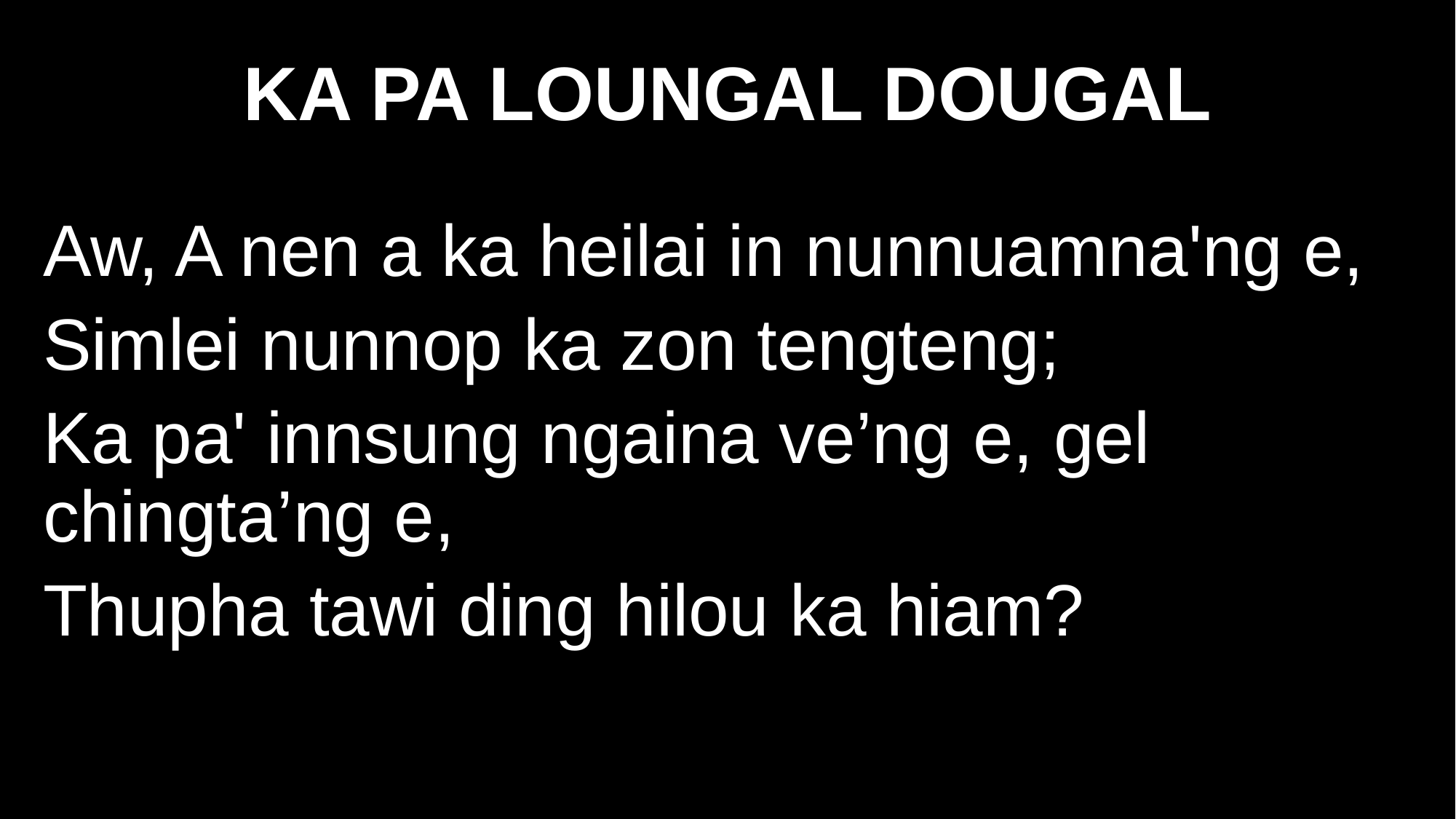

KA PA LOUNGAL DOUGAL
Aw, A nen a ka heilai in nunnuamna'ng e,
Simlei nunnop ka zon tengteng;
Ka pa' innsung ngaina ve’ng e, gel chingta’ng e,
Thupha tawi ding hilou ka hiam?